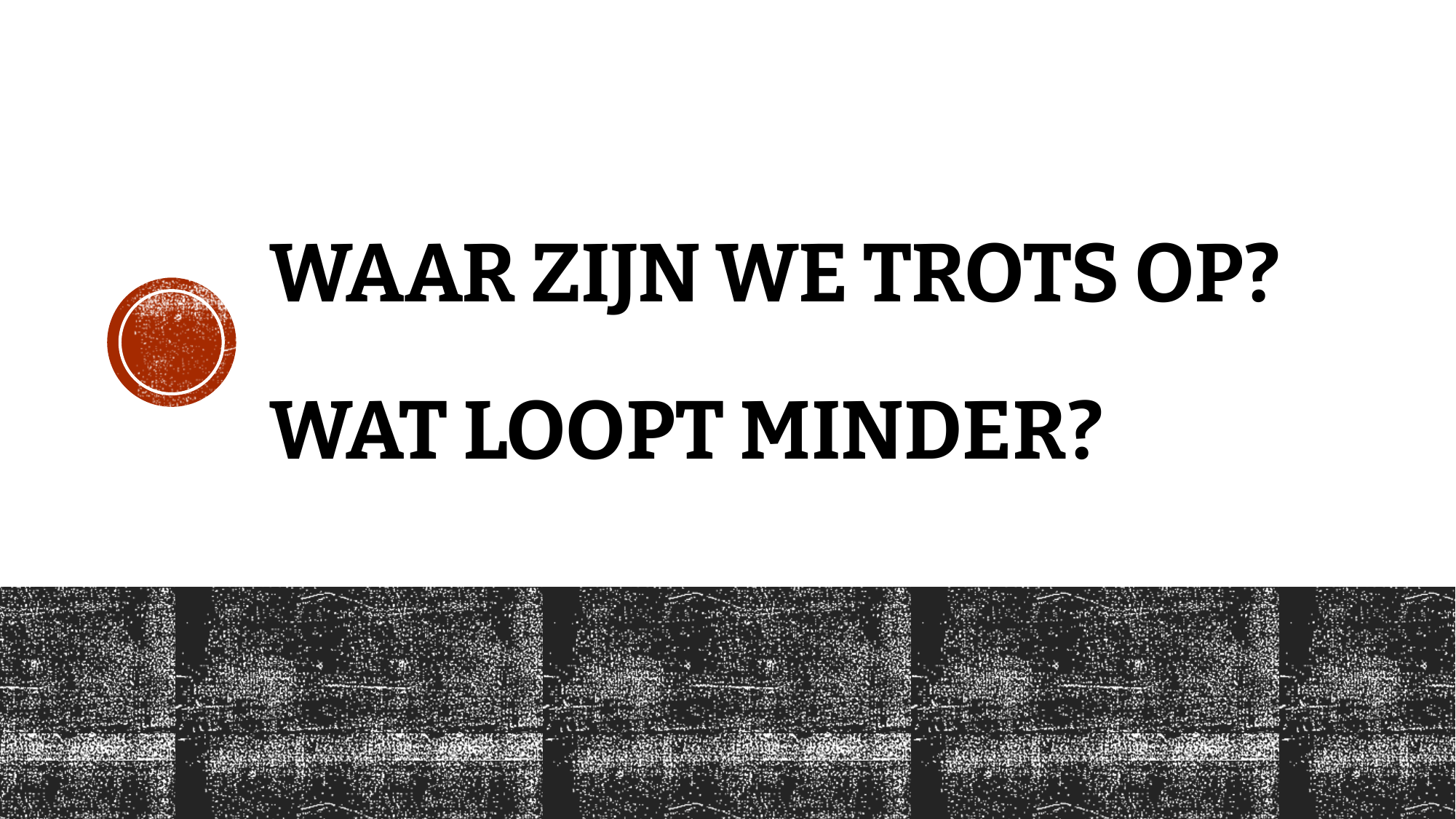

# Waar zijn we trots op? Wat loopt minder?